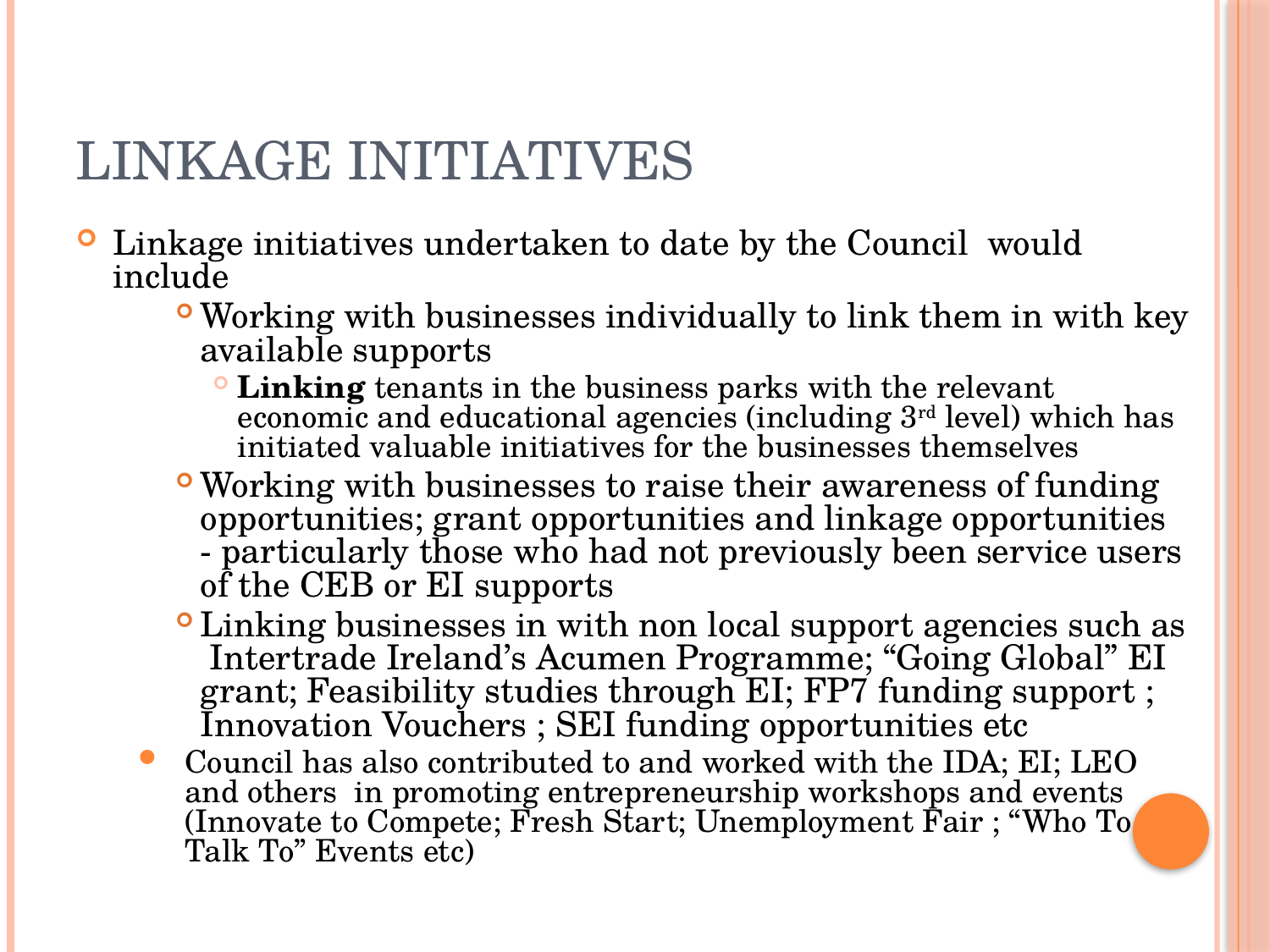

# Linkage Initiatives
Linkage initiatives undertaken to date by the Council  would include
Working with businesses individually to link them in with key available supports
Linking tenants in the business parks with the relevant economic and educational agencies (including 3rd level) which has  initiated valuable initiatives for the businesses themselves
Working with businesses to raise their awareness of funding opportunities; grant opportunities and linkage opportunities  - particularly those who had not previously been service users of the CEB or EI supports
Linking businesses in with non local support agencies such as  Intertrade Ireland’s Acumen Programme; “Going Global” EI grant; Feasibility studies through EI; FP7 funding support ; Innovation Vouchers ; SEI funding opportunities etc
Council has also contributed to and worked with the IDA; EI; LEO and others  in promoting entrepreneurship workshops and events (Innovate to Compete; Fresh Start; Unemployment Fair ; “Who To Talk To” Events etc)